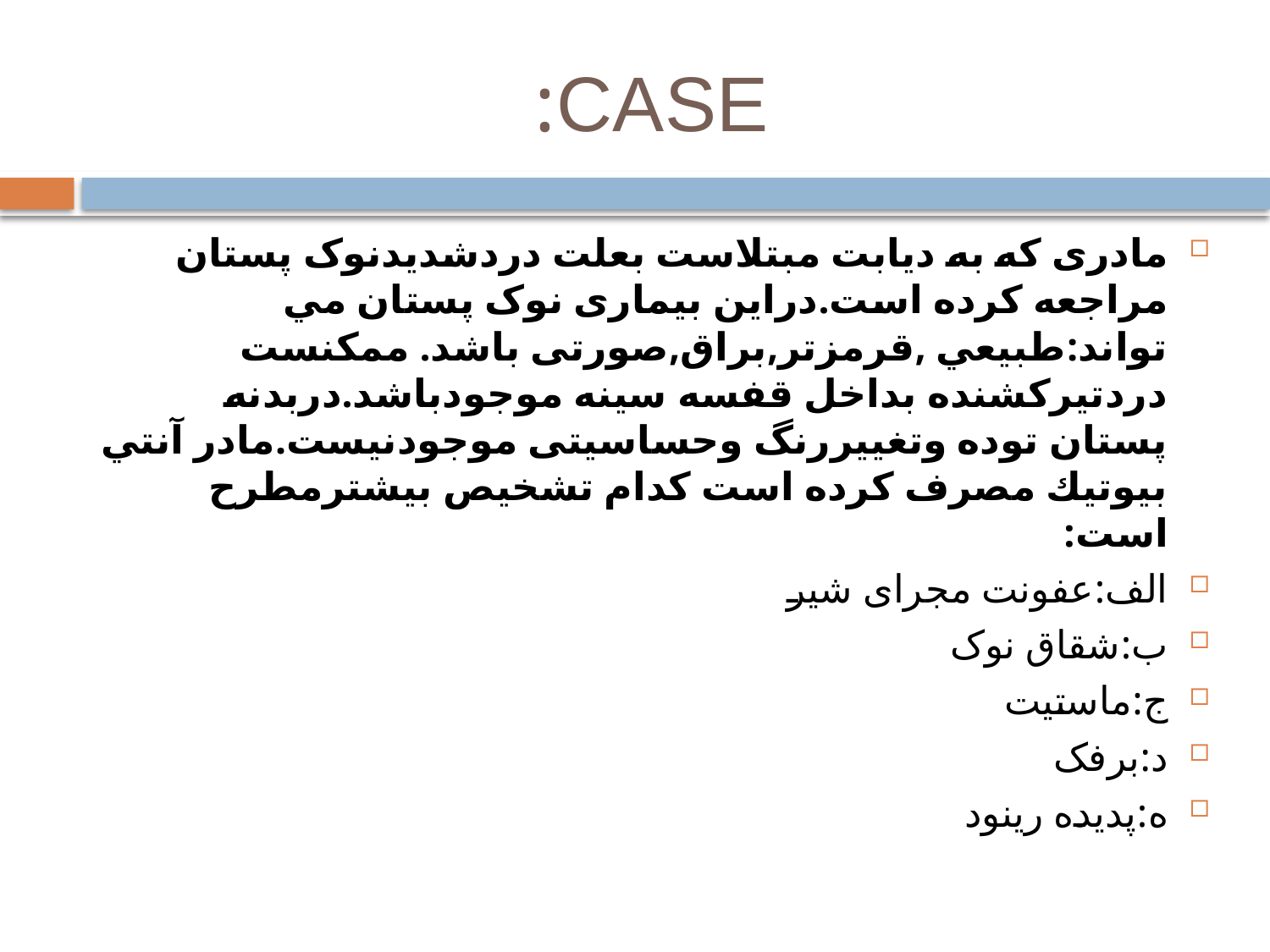

# CASE:
مادری که به دیابت مبتلاست بعلت دردشدیدنوک پستان مراجعه کرده است.دراین بیماری نوک پستان مي تواند:طبيعي ,قرمزتر,براق,صورتی باشد. ممکنست دردتیرکشنده بداخل قفسه سینه موجودباشد.دربدنه پستان توده وتغییررنگ وحساسیتی موجودنیست.مادر آنتي بيوتيك مصرف كرده است کدام تشخیص بیشترمطرح است:
الف:عفونت مجرای شیر
ب:شقاق نوک
ج:ماستیت
د:برفک
ه:پدیده رینود